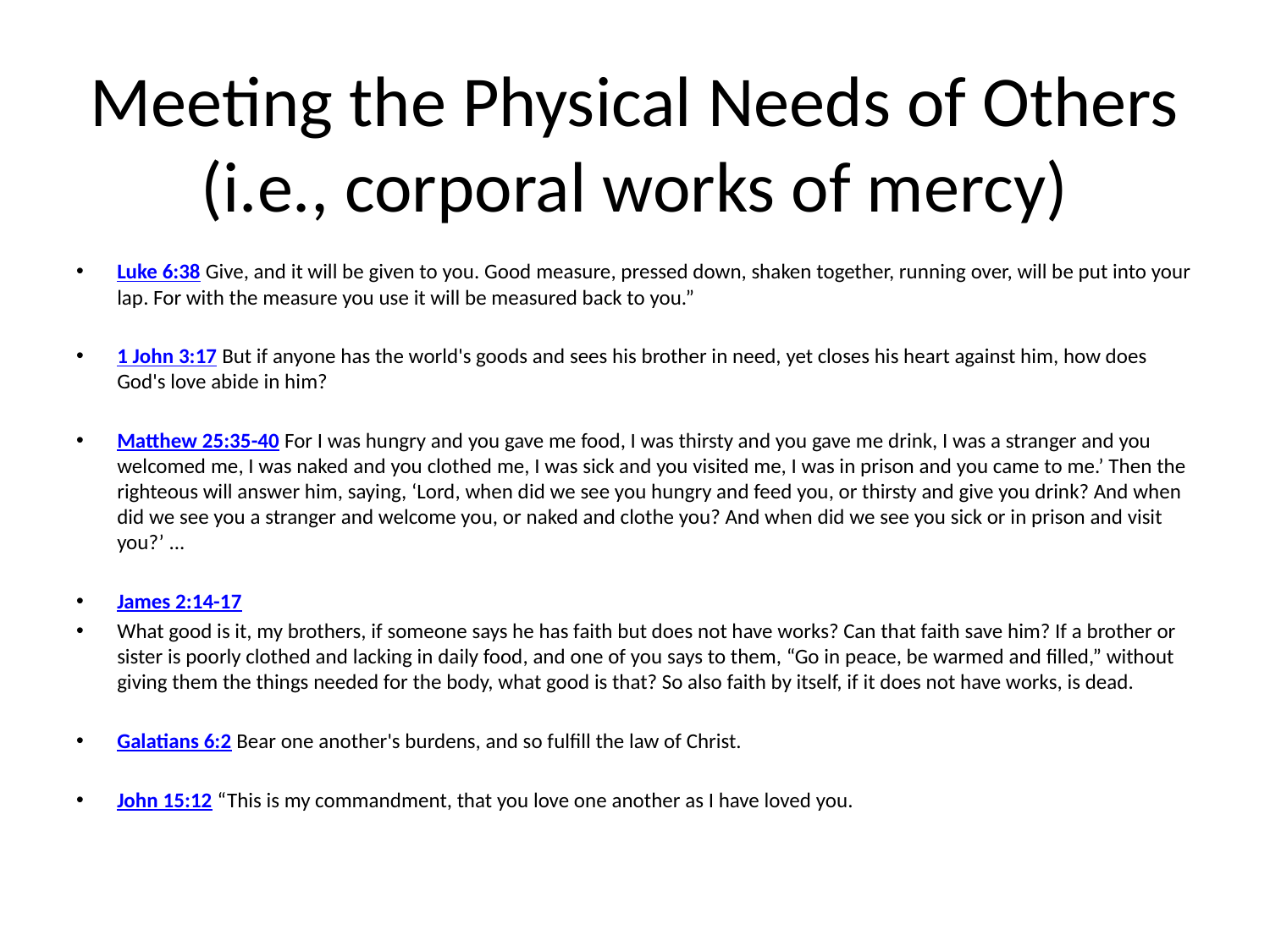

# Meeting the Physical Needs of Others (i.e., corporal works of mercy)

Luke 6:38 Give, and it will be given to you. Good measure, pressed down, shaken together, running over, will be put into your lap. For with the measure you use it will be measured back to you.”

1 John 3:17 But if anyone has the world's goods and sees his brother in need, yet closes his heart against him, how does God's love abide in him?

Matthew 25:35-40 For I was hungry and you gave me food, I was thirsty and you gave me drink, I was a stranger and you welcomed me, I was naked and you clothed me, I was sick and you visited me, I was in prison and you came to me.’ Then the righteous will answer him, saying, ‘Lord, when did we see you hungry and feed you, or thirsty and give you drink? And when did we see you a stranger and welcome you, or naked and clothe you? And when did we see you sick or in prison and visit you?’ ...

James 2:14-17
What good is it, my brothers, if someone says he has faith but does not have works? Can that faith save him? If a brother or sister is poorly clothed and lacking in daily food, and one of you says to them, “Go in peace, be warmed and filled,” without giving them the things needed for the body, what good is that? So also faith by itself, if it does not have works, is dead.

Galatians 6:2 Bear one another's burdens, and so fulfill the law of Christ.

John 15:12 “This is my commandment, that you love one another as I have loved you.